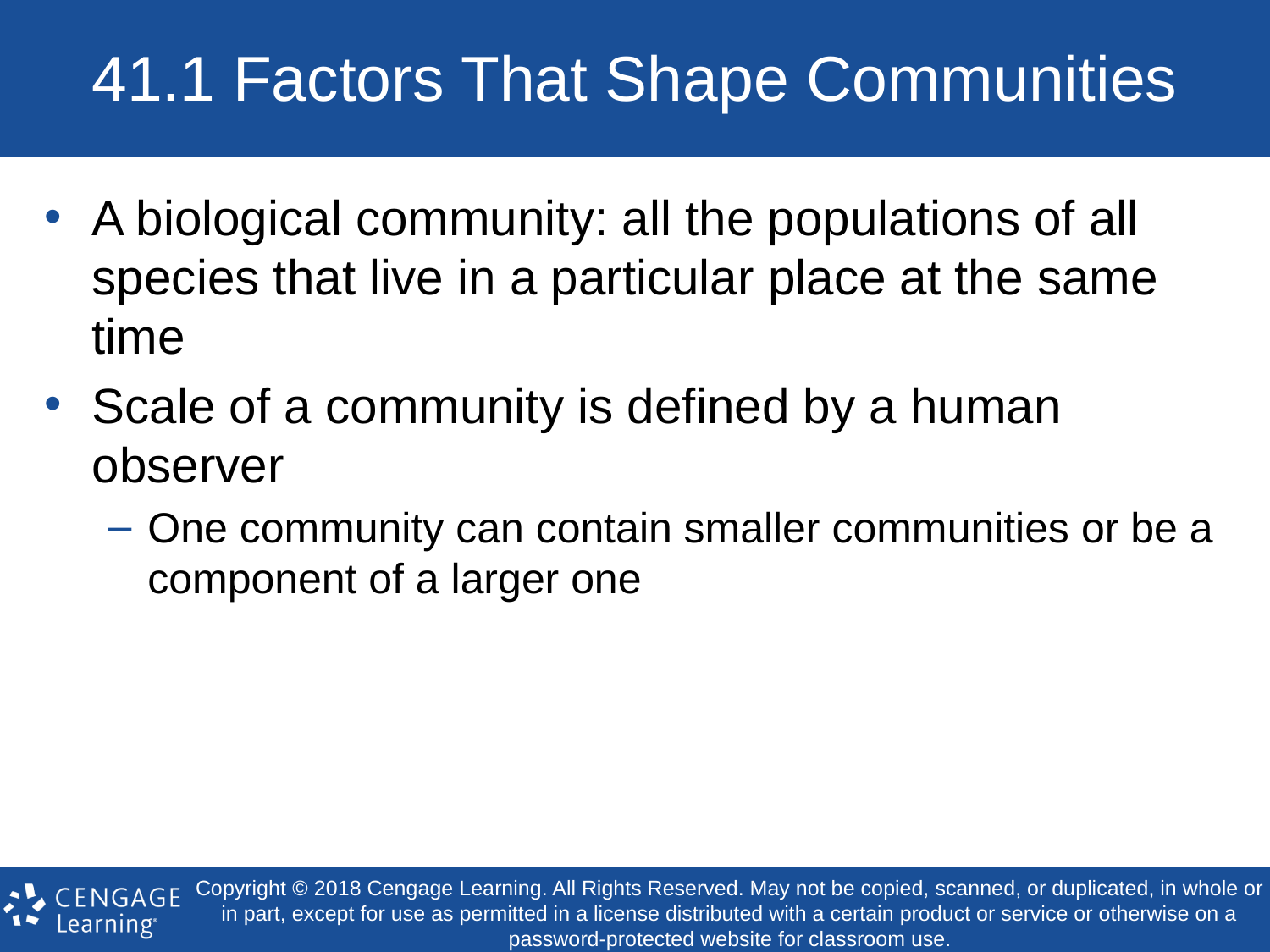

# 41.1 Factors That Shape Communities
A biological community: all the populations of all species that live in a particular place at the same time
Scale of a community is defined by a human observer
One community can contain smaller communities or be a component of a larger one